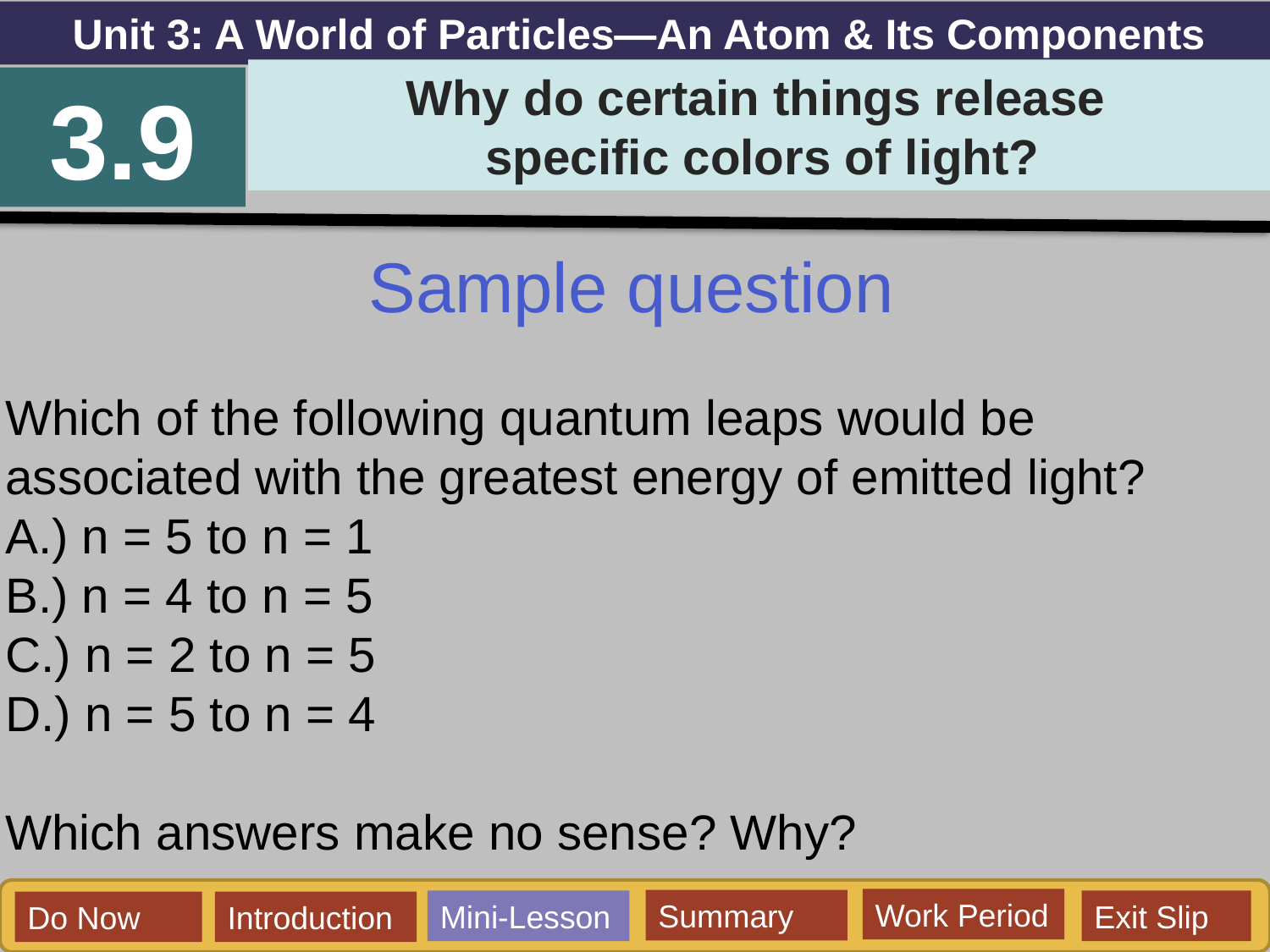

Unit 3: A World of Particles—An Atom & Its Components
Why do certain things release
specific colors of light?
3.9

Sample question

Which of the following quantum leaps would be associated with the greatest energy of emitted light?
A.) n = 5 to n = 1
B.) n = 4 to n = 5
C.) n = 2 to n = 5
D.) n = 5 to n = 4

Which answers make no sense? Why?

Work Period
Summary
Mini-Lesson
Exit Slip
Do Now
Introduction